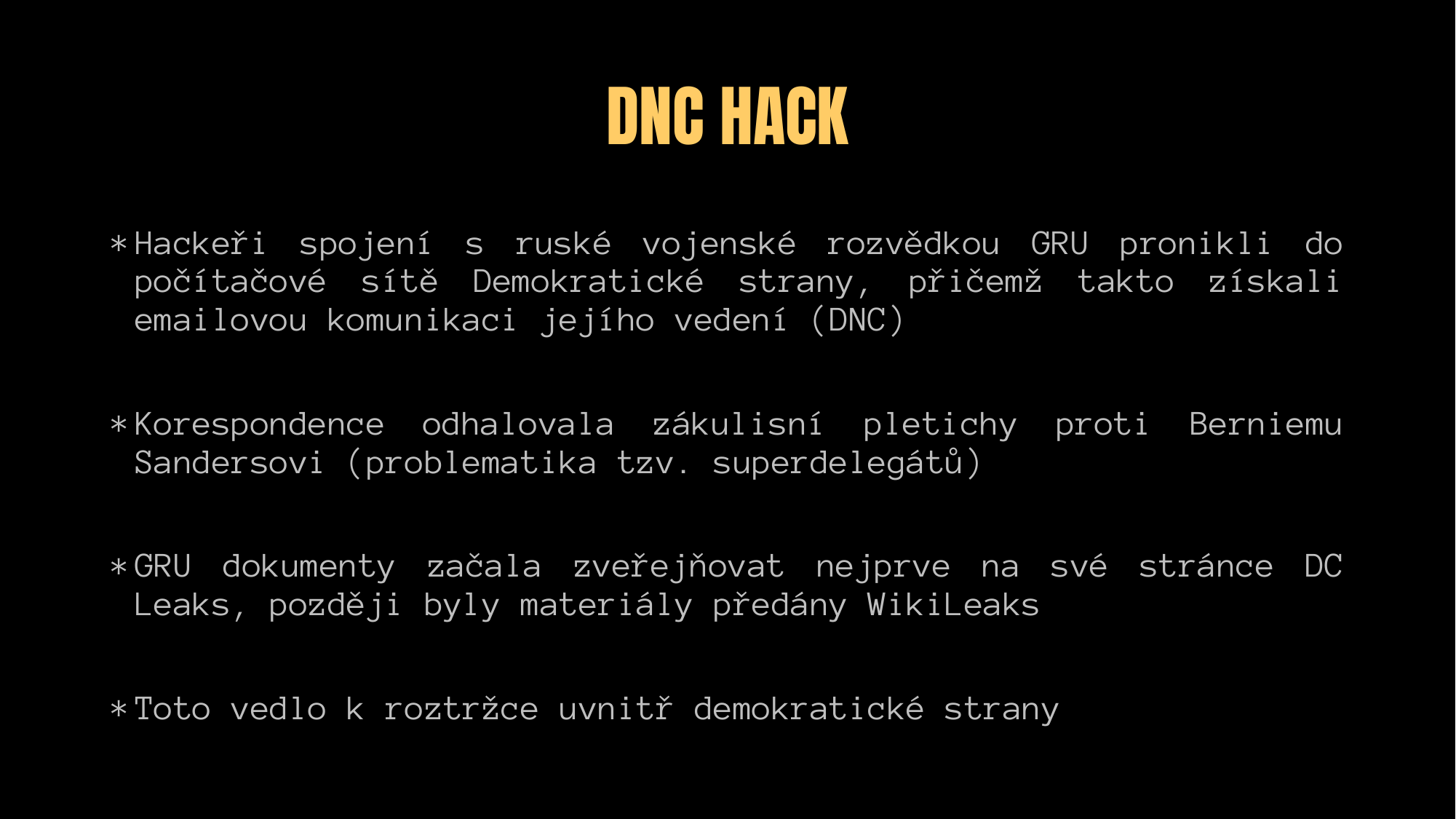

# DNC HACK
Hackeři spojení s ruské vojenské rozvědkou GRU pronikli do počítačové sítě Demokratické strany, přičemž takto získali emailovou komunikaci jejího vedení (DNC)

Korespondence odhalovala zákulisní pletichy proti Berniemu Sandersovi (problematika tzv. superdelegátů)

GRU dokumenty začala zveřejňovat nejprve na své stránce DC Leaks, později byly materiály předány WikiLeaks

Toto vedlo k roztržce uvnitř demokratické strany